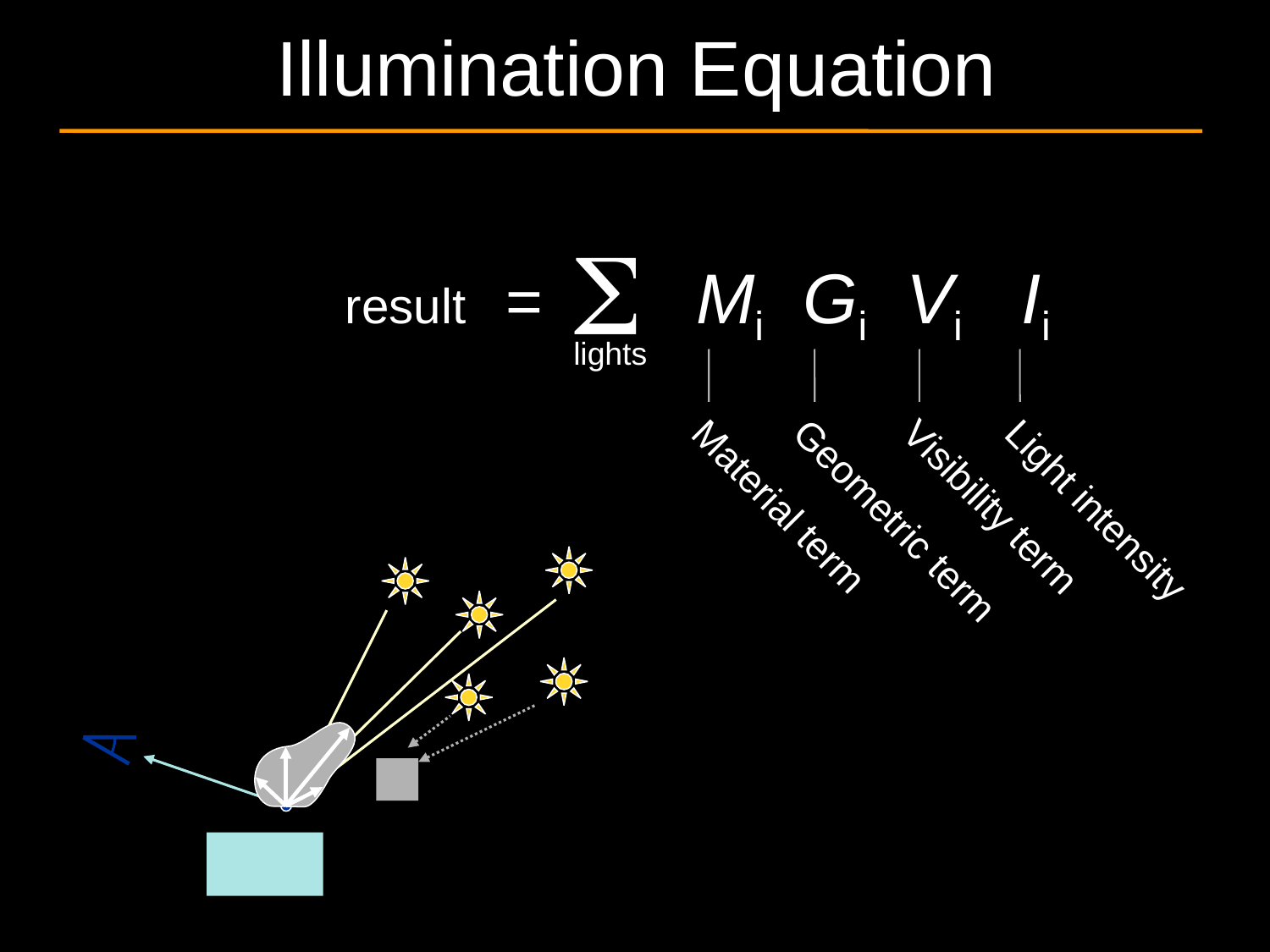

# Illumination Equation
Σ
result  =       Mi  Gi  Vi   Ii
lights

Material term
Visibility term
Light intensity
Geometric term